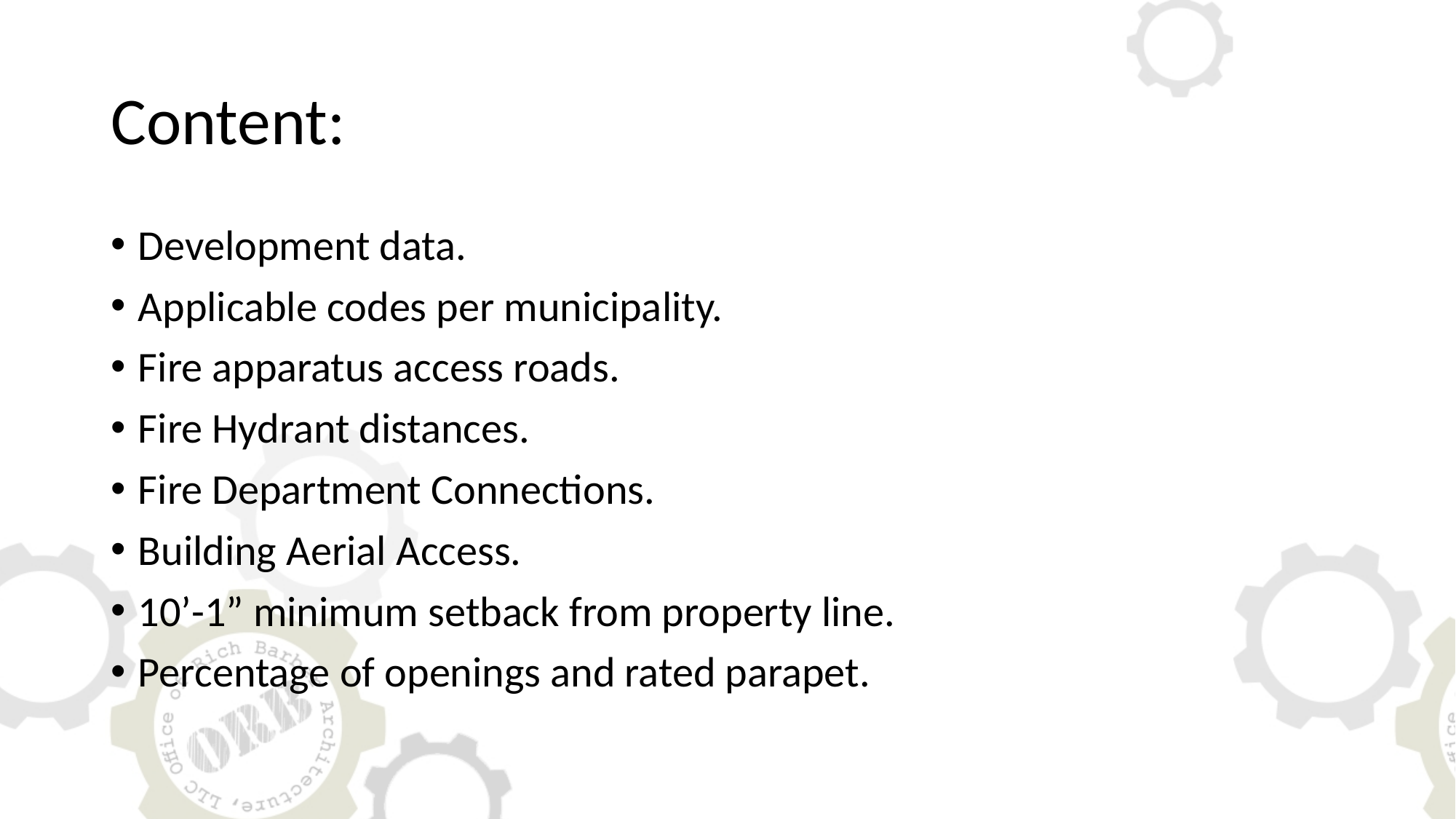

# Content:
Development data.
Applicable codes per municipality.
Fire apparatus access roads.
Fire Hydrant distances.
Fire Department Connections.
Building Aerial Access.
10’-1” minimum setback from property line.
Percentage of openings and rated parapet.